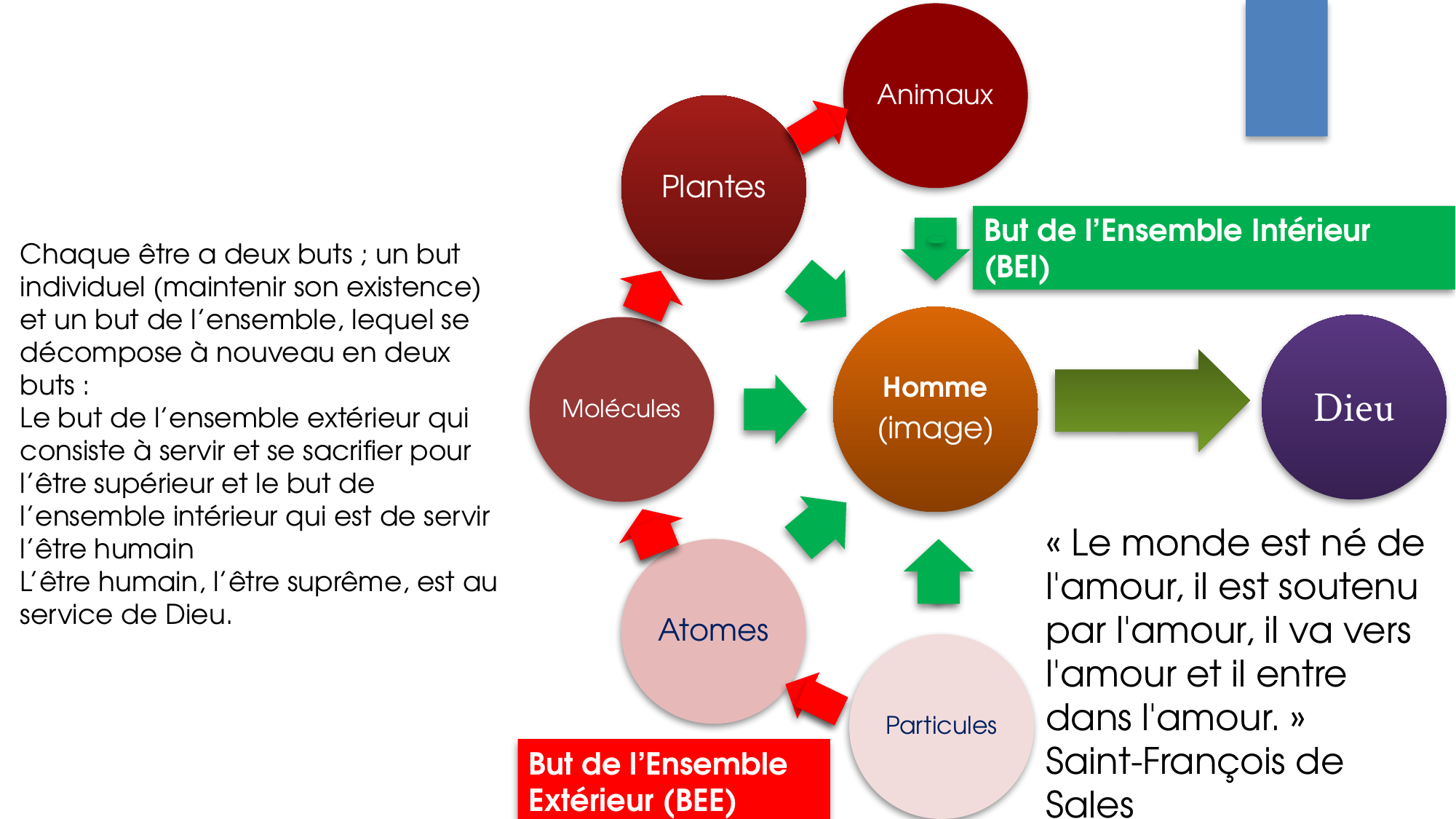

Homme
(image)

Animaux

Dieu

Particules

Atomes

Molécules

Plantes

But de l’Ensemble Intérieur (BEI)
Chaque être a deux buts ; un but individuel (maintenir son existence) et un but de l’ensemble, lequel se décompose à nouveau en deux buts :
Le but de l’ensemble extérieur qui consiste à servir et se sacrifier pour l’être supérieur et le but de l’ensemble intérieur qui est de servir l’être humain
L’être humain, l’être suprême, est au service de Dieu.

« Le monde est né de l'amour, il est soutenu par l'amour, il va vers l'amour et il entre dans l'amour. »
Saint-François de Sales

But de l’Ensemble
Extérieur (BEE)